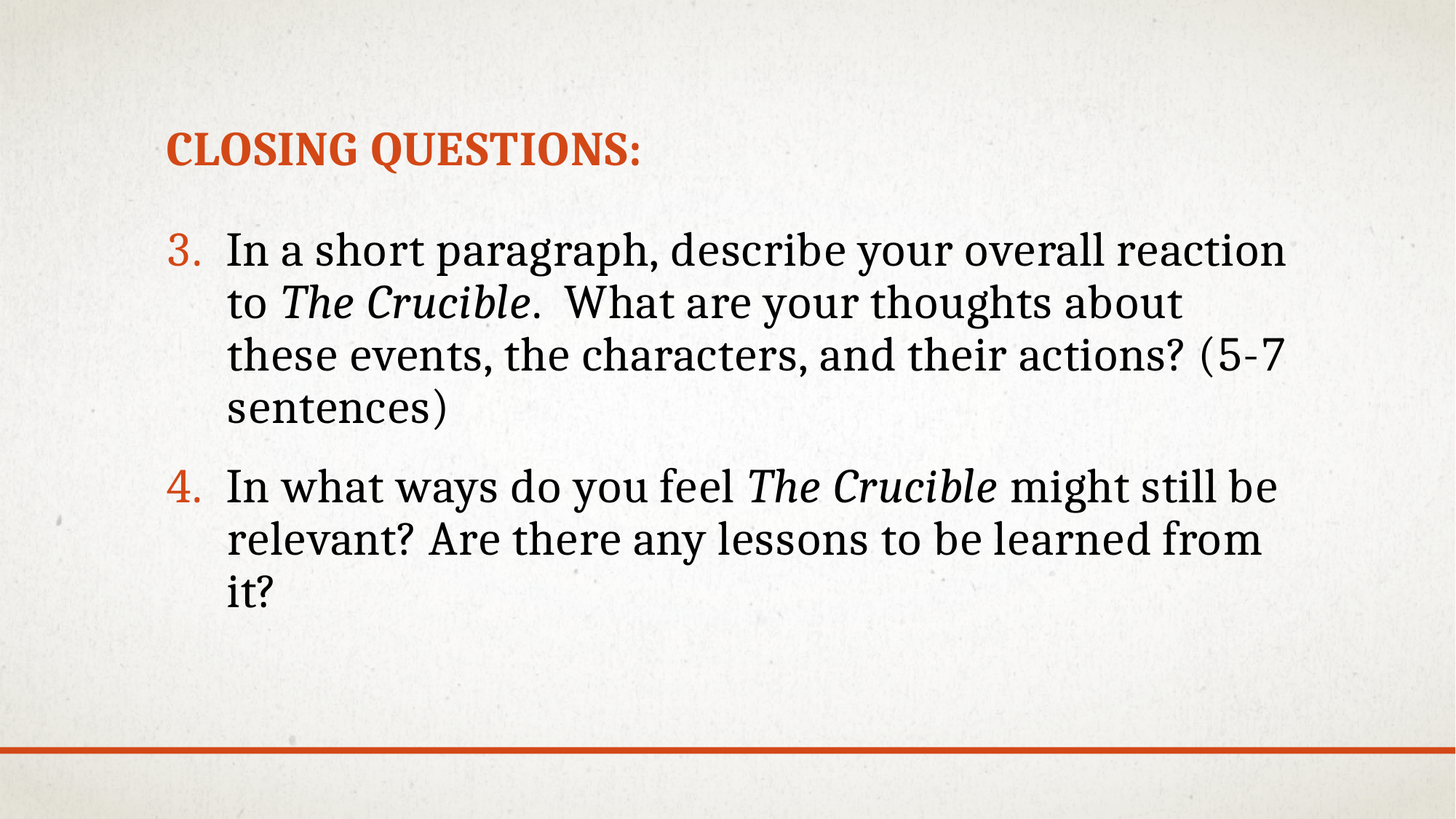

# Closing questions:
In a short paragraph, describe your overall reaction to The Crucible.  What are your thoughts about these events, the characters, and their actions? (5-7 sentences)
In what ways do you feel The Crucible might still be relevant? Are there any lessons to be learned from it?